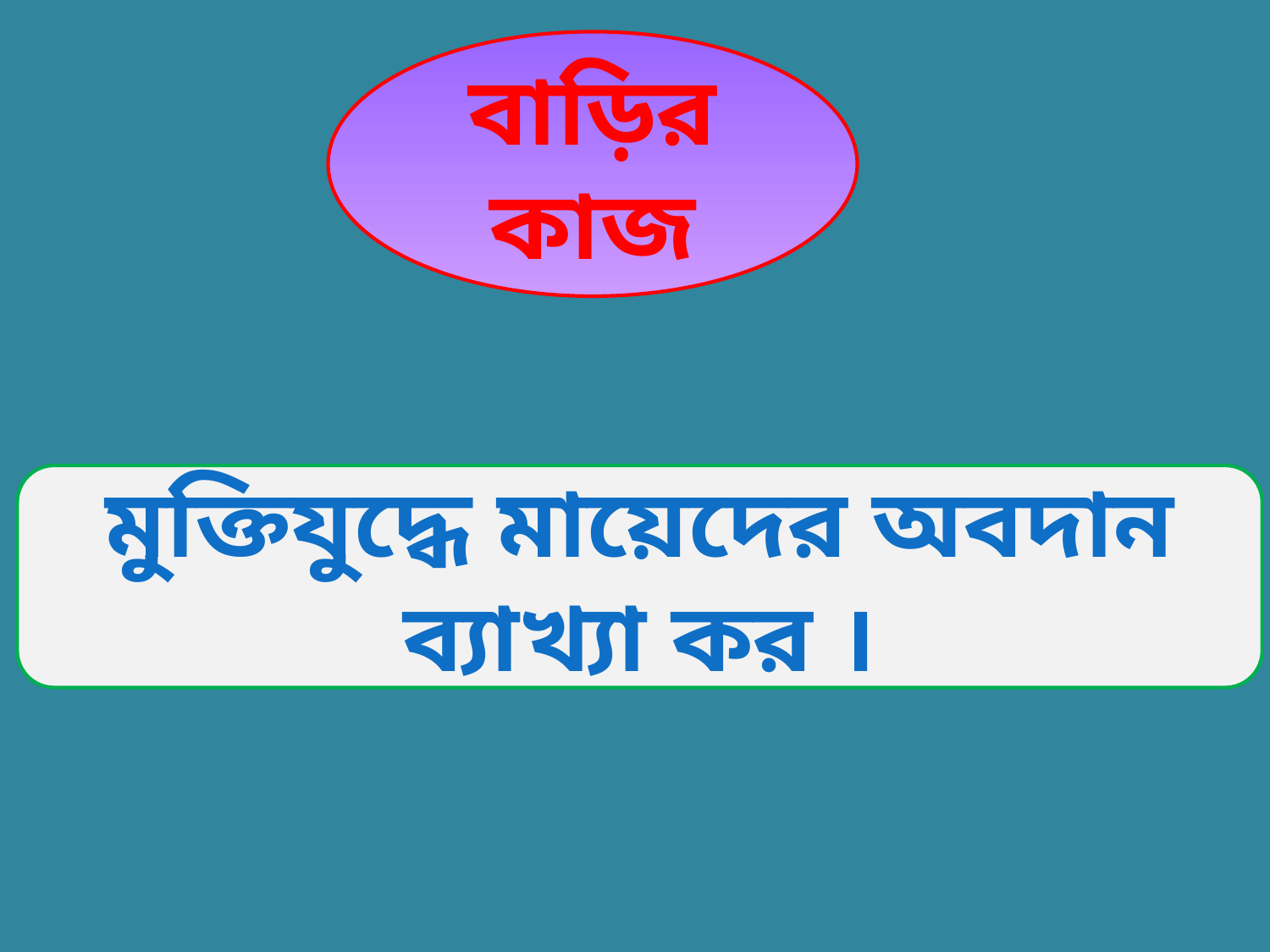

বাড়ির কাজ
মুক্তিযুদ্ধে মায়েদের অবদান ব্যাখ্যা কর ।